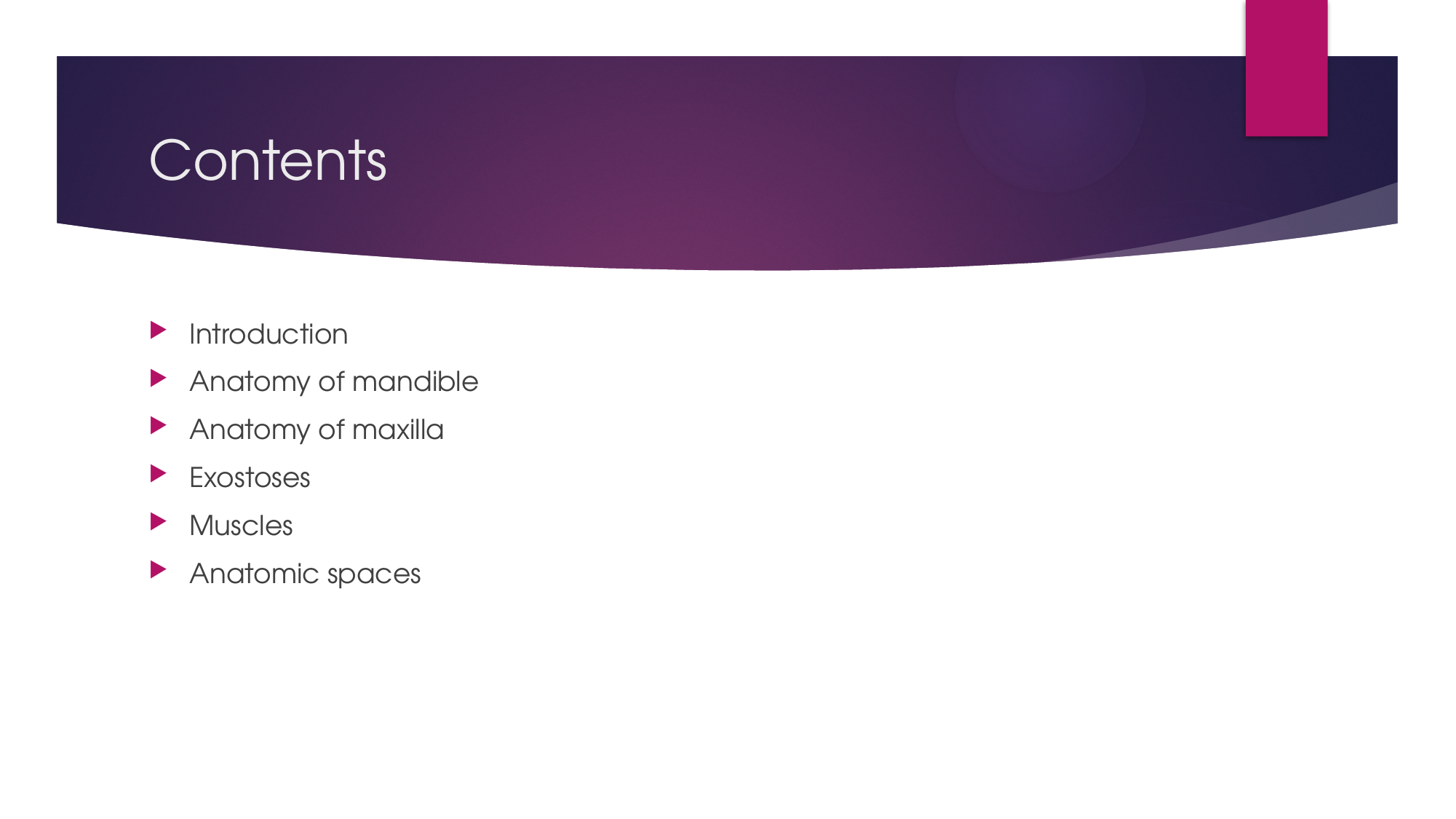

# Contents
Introduction
Anatomy of mandible
Anatomy of maxilla
Exostoses
Muscles
Anatomic spaces